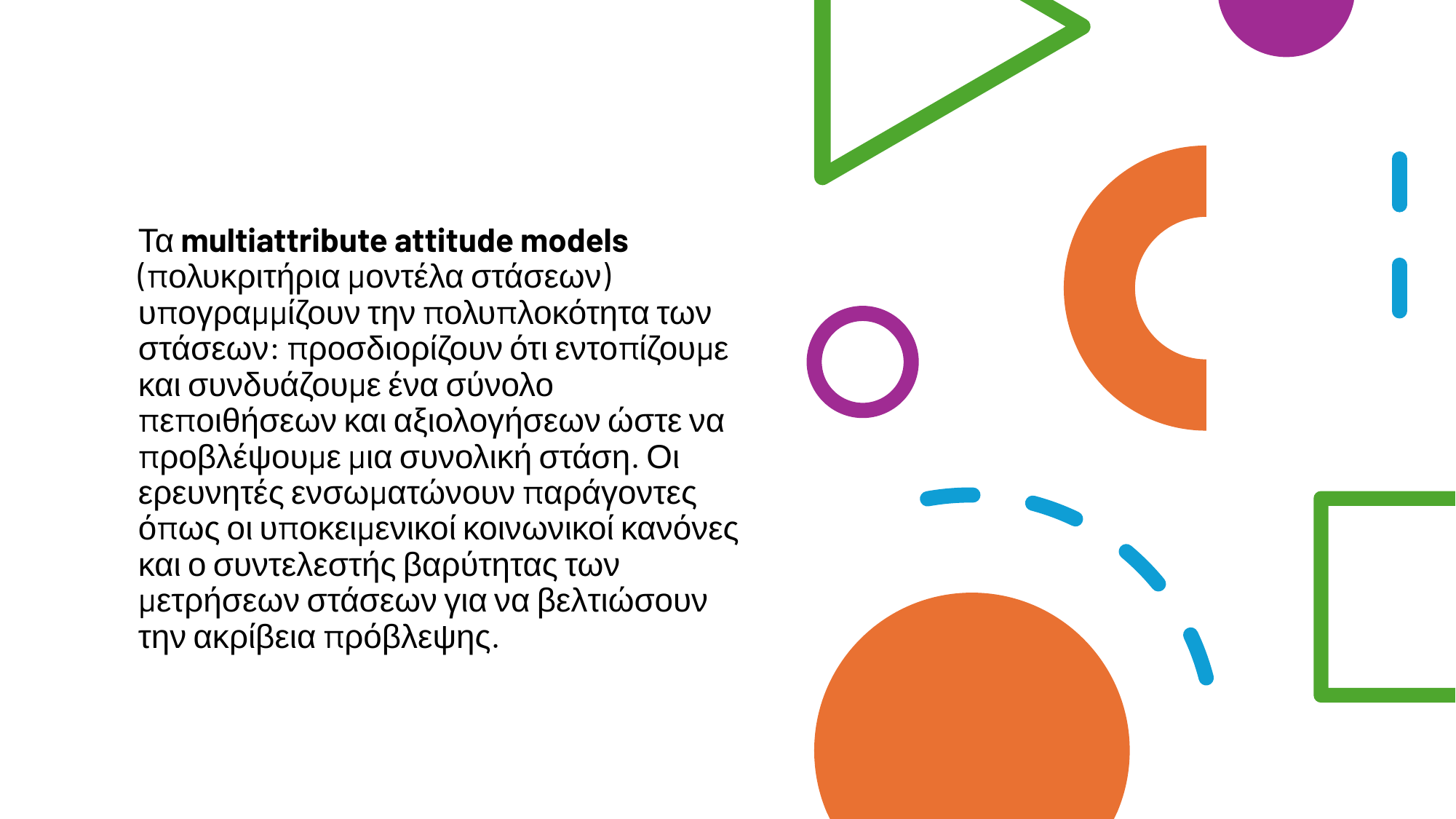

#

	Τα multiattribute attitude models (πολυκριτήρια μοντέλα στάσεων) υπογραμμίζουν την πολυπλοκότητα των στάσεων: προσδιορίζουν ότι εντοπίζουμε και συνδυάζουμε ένα σύνολο πεποιθήσεων και αξιολογήσεων ώστε να προβλέψουμε μια συνολική στάση. Οι ερευνητές ενσωματώνουν παράγοντες όπως οι υποκειμενικοί κοινωνικοί κανόνες και ο συντελεστής βαρύτητας των μετρήσεων στάσεων για να βελτιώσουν την ακρίβεια πρόβλεψης.